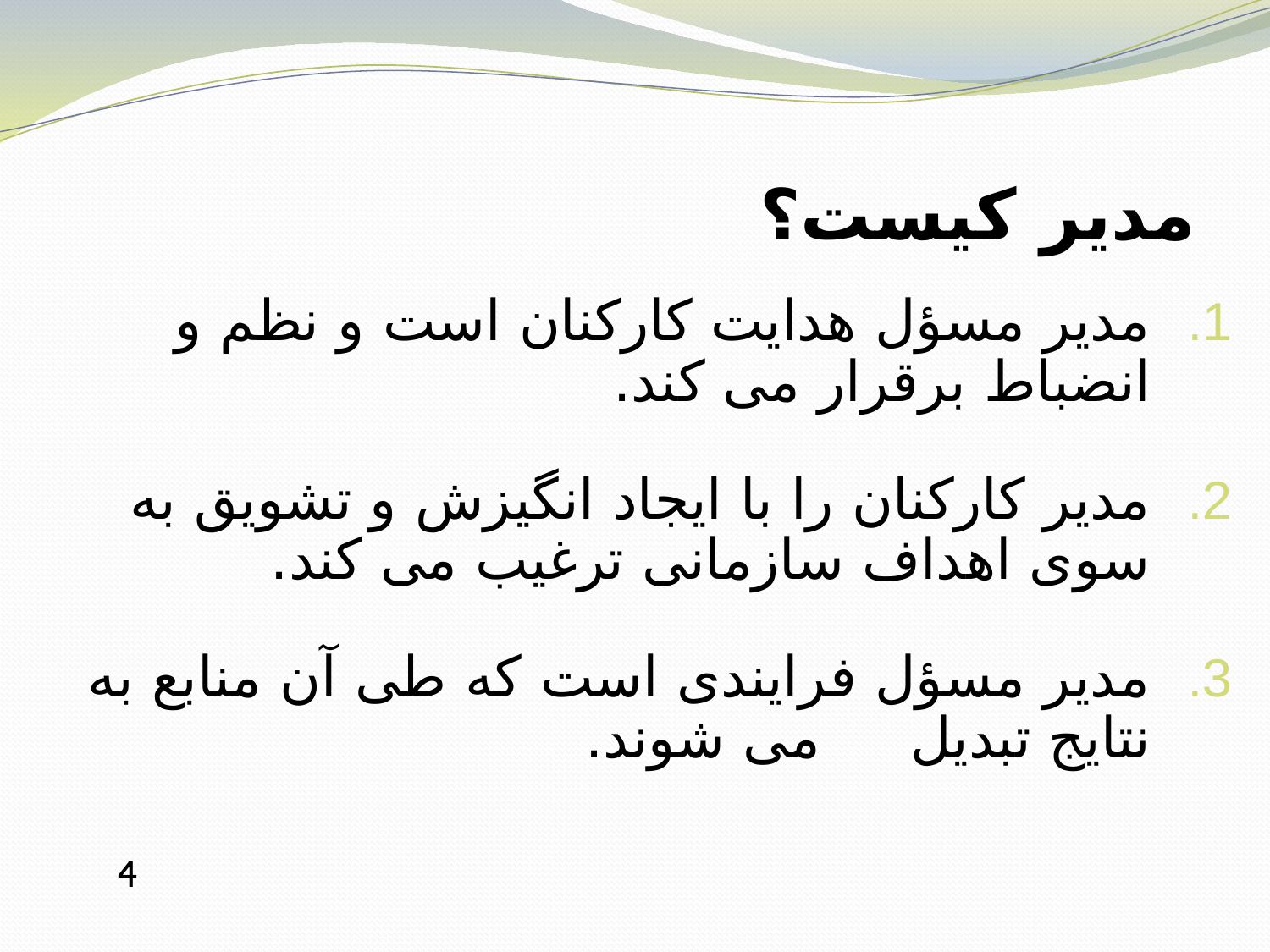

# مدير کيست؟
مدير مسؤل هدايت کارکنان است و نظم و انضباط برقرار می کند.

مدير کارکنان را با ايجاد انگيزش و تشويق به سوی اهداف سازمانی ترغيب می کند.

مدير مسؤل فرايندی است که طی آن منابع به نتايج تبديل     می شوند.
4